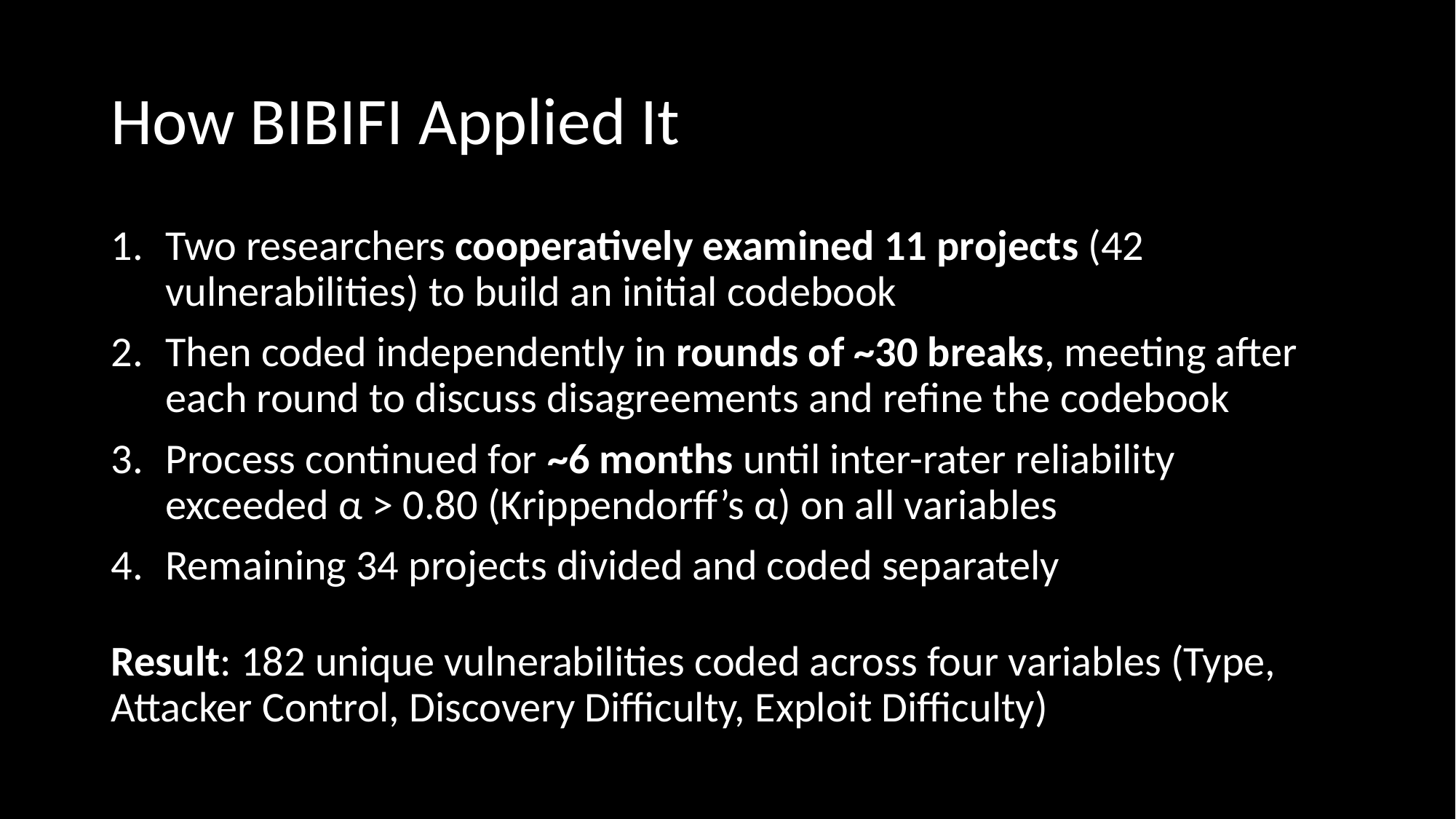

# How BIBIFI Applied It
Two researchers cooperatively examined 11 projects (42 vulnerabilities) to build an initial codebook
Then coded independently in rounds of ~30 breaks, meeting after each round to discuss disagreements and refine the codebook
Process continued for ~6 months until inter-rater reliability exceeded α > 0.80 (Krippendorff’s α) on all variables
Remaining 34 projects divided and coded separately

Result: 182 unique vulnerabilities coded across four variables (Type, Attacker Control, Discovery Difficulty, Exploit Difficulty)